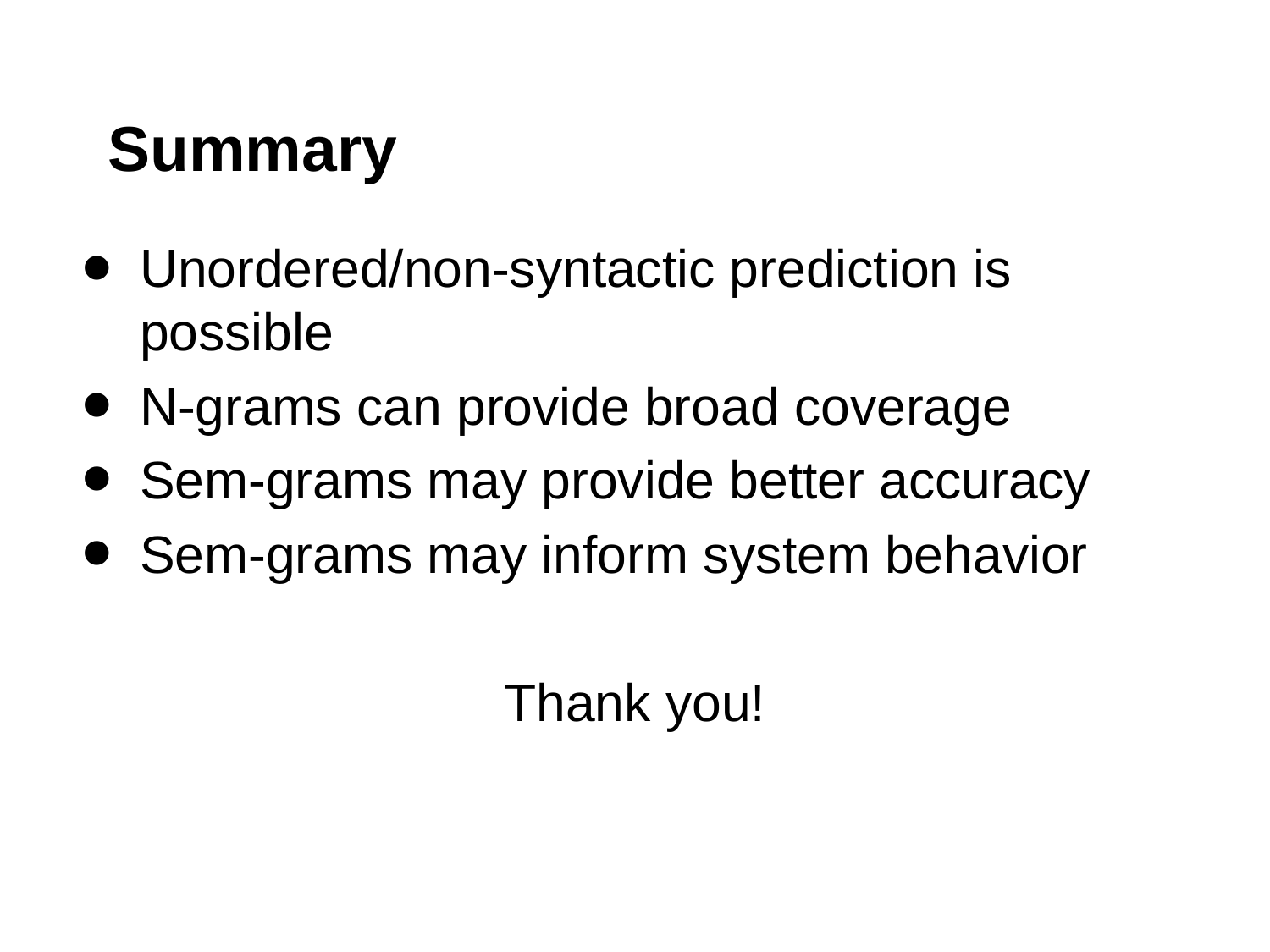

# Summary
Unordered/non-syntactic prediction is possible
N-grams can provide broad coverage
Sem-grams may provide better accuracy
Sem-grams may inform system behavior

Thank you!